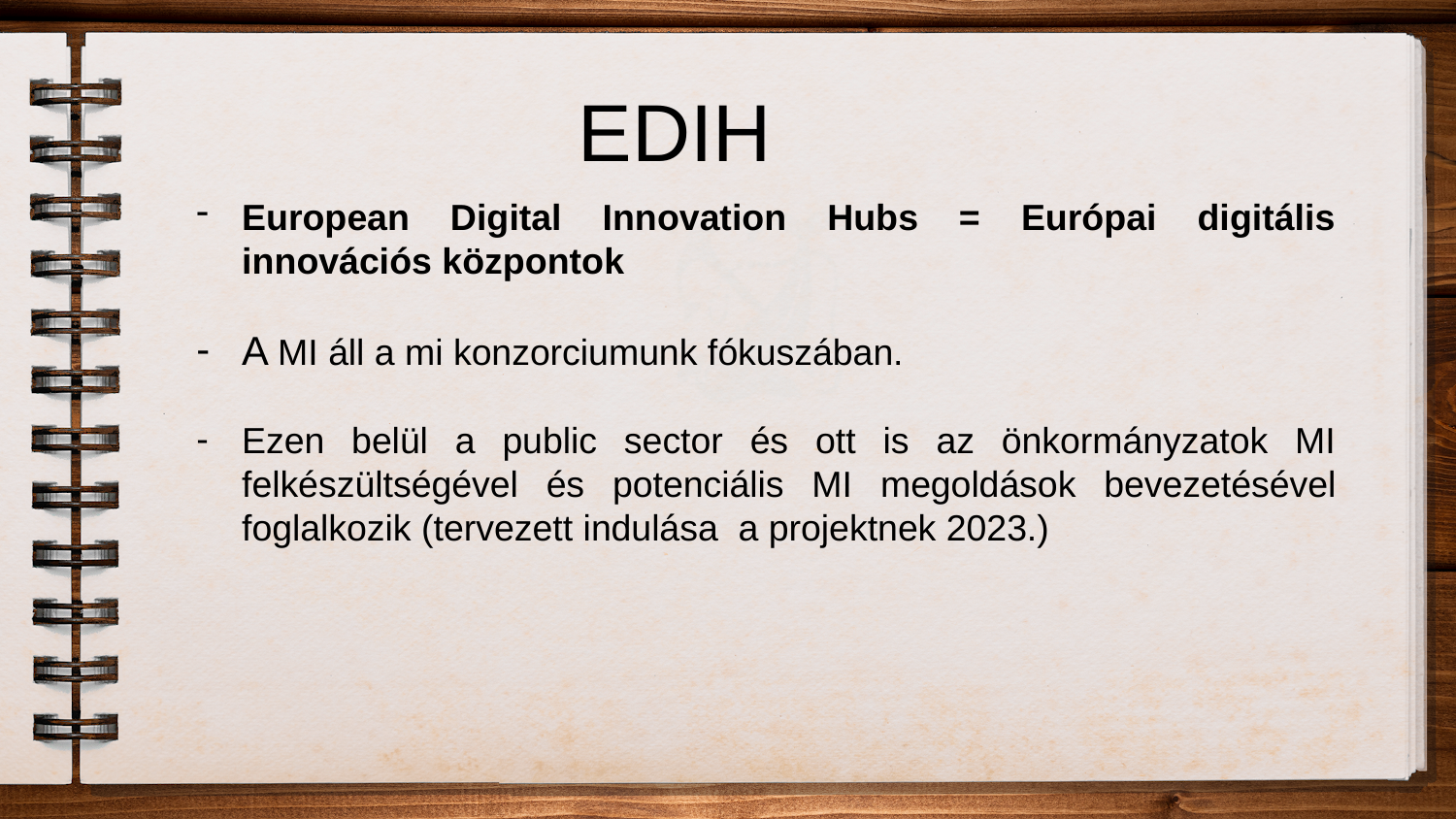

EDIH
European Digital Innovation Hubs = Európai digitális innovációs központok

A MI áll a mi konzorciumunk fókuszában.

Ezen belül a public sector és ott is az önkormányzatok MI felkészültségével és potenciális MI megoldások bevezetésével foglalkozik (tervezett indulása  a projektnek 2023.)